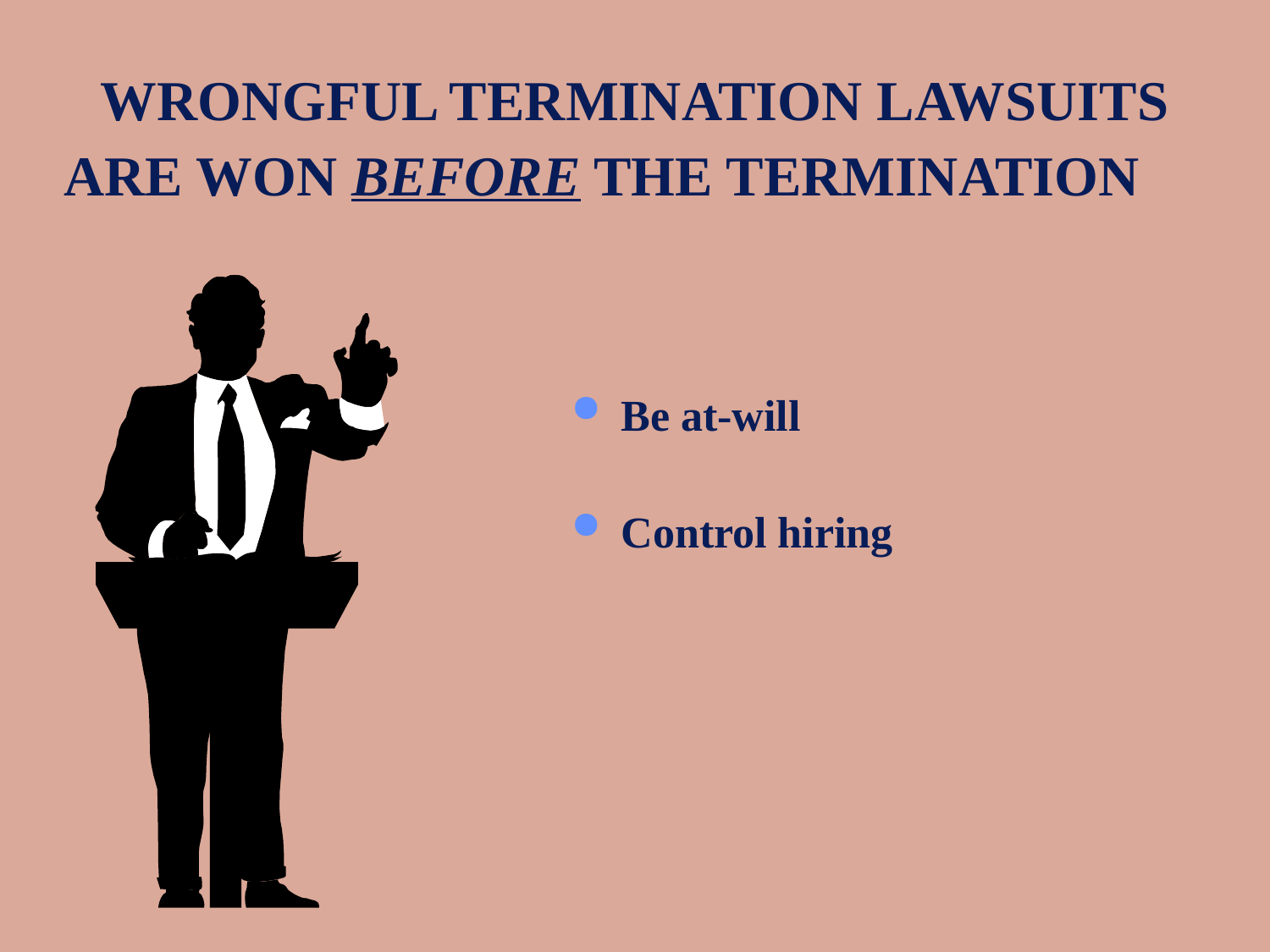

# WRONGFUL TERMINATION LAWSUITS ARE WON BEFORE THE TERMINATION

Be at-will
Control hiring